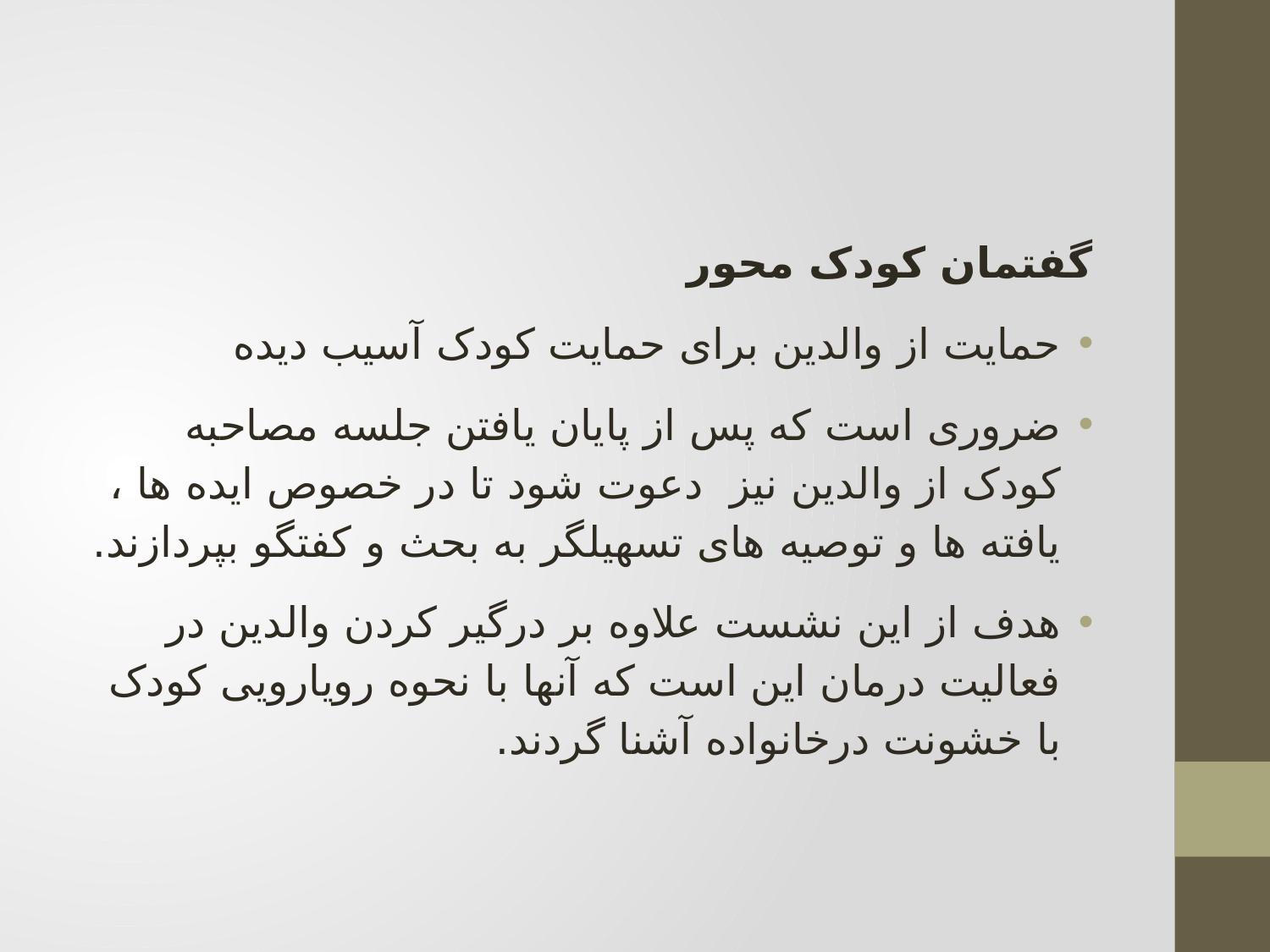

#
گفتمان کودک محور
حمایت از والدین برای حمایت کودک آسیب دیده
ضروری است که پس از پایان یافتن جلسه مصاحبه کودک از والدین نیز  دعوت شود تا در خصوص ایده ها ، یافته ها و توصیه های تسهیلگر به بحث و کفتگو بپردازند.
هدف از این نشست علاوه بر درگیر کردن والدین در فعالیت درمان این است که آنها با نحوه رویارویی کودک با خشونت درخانواده آشنا گردند.